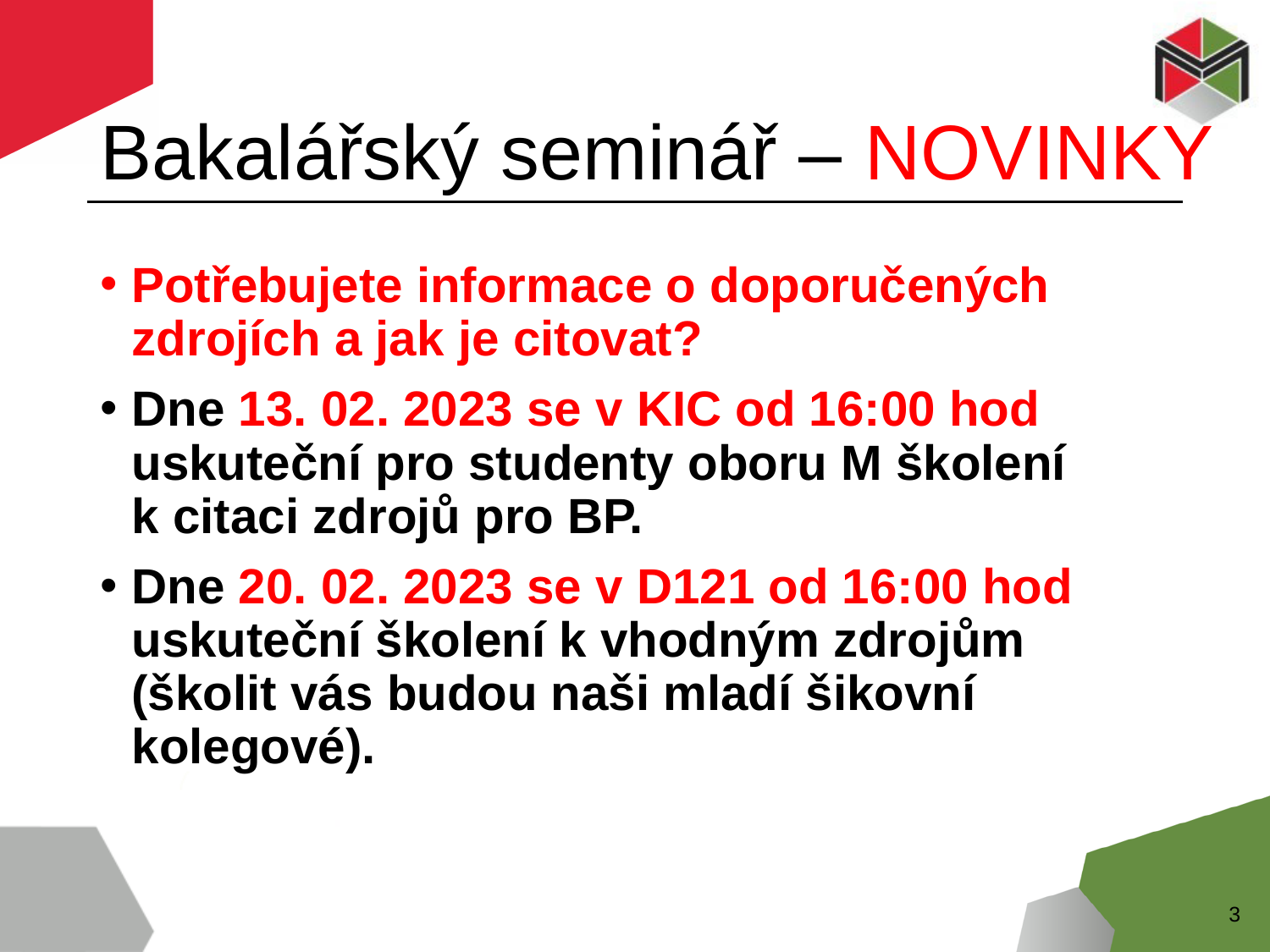

# Bakalářský seminář – NOVINKY
Potřebujete informace o doporučených zdrojích a jak je citovat?
Dne 13. 02. 2023 se v KIC od 16:00 hod uskuteční pro studenty oboru M školení k citaci zdrojů pro BP.
Dne 20. 02. 2023 se v D121 od 16:00 hod uskuteční školení k vhodným zdrojům (školit vás budou naši mladí šikovní kolegové).

3